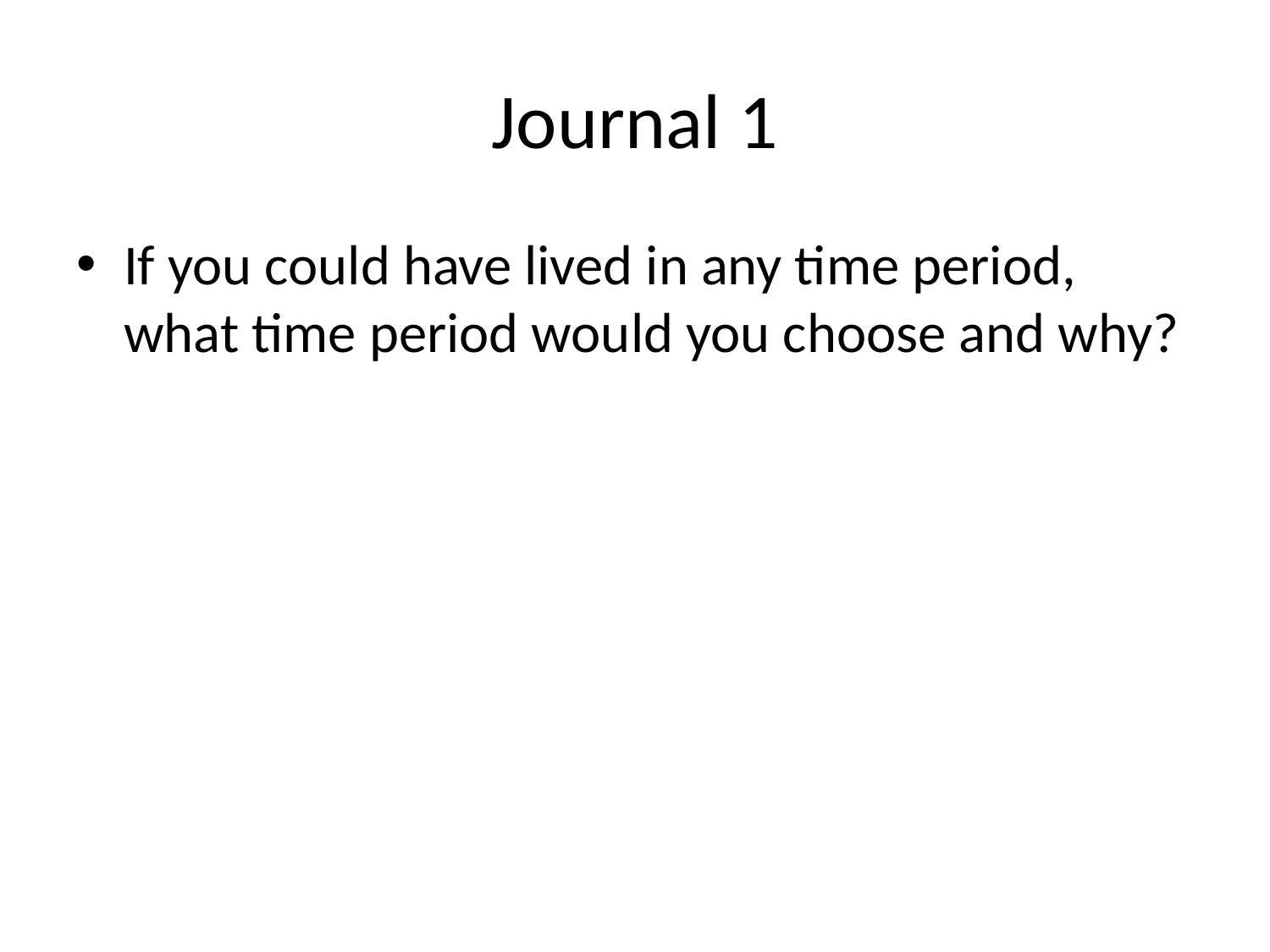

# Journal 1
If you could have lived in any time period, what time period would you choose and why?